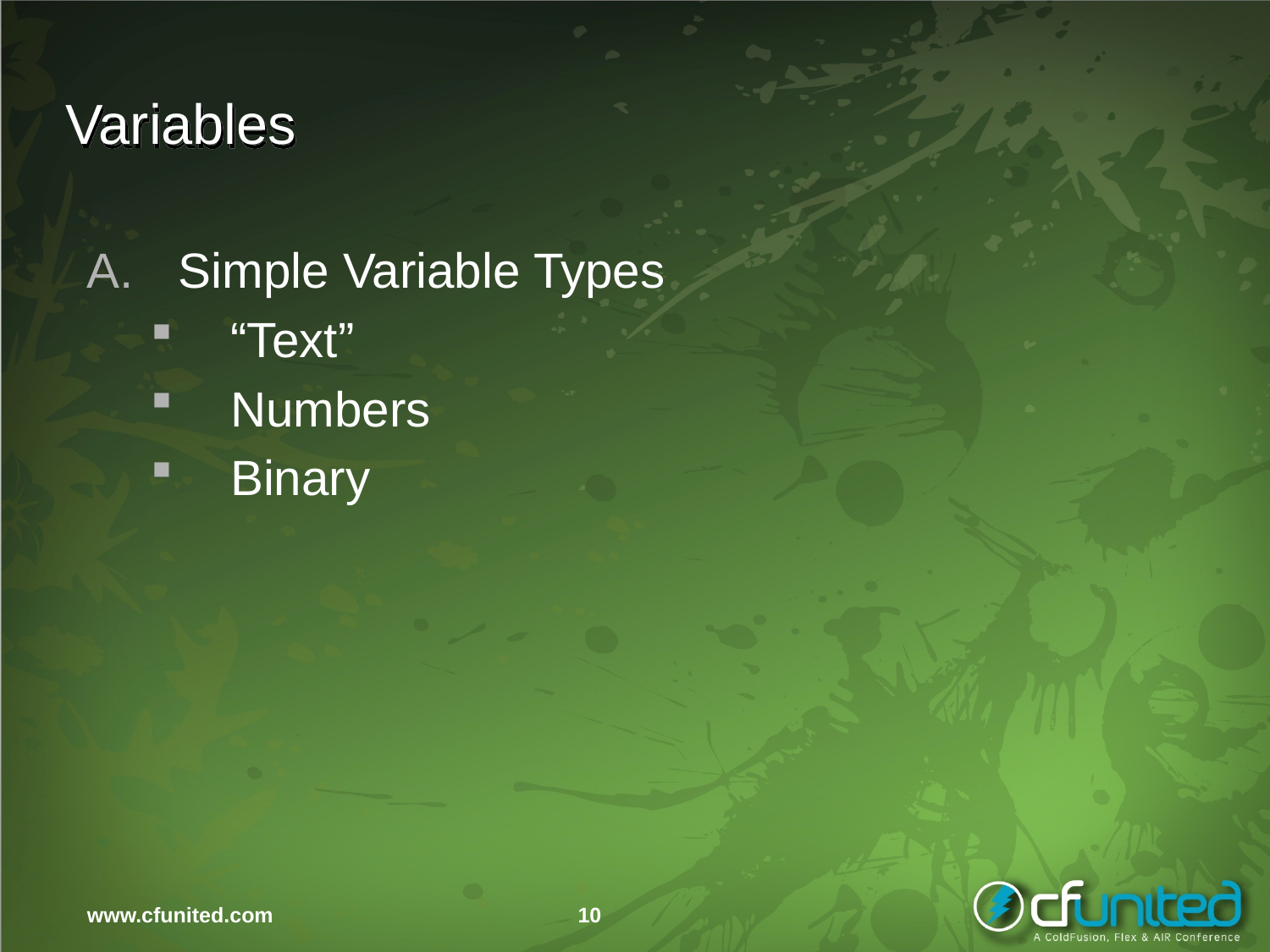

# Variables
Simple Variable Types
“Text”
Numbers
Binary